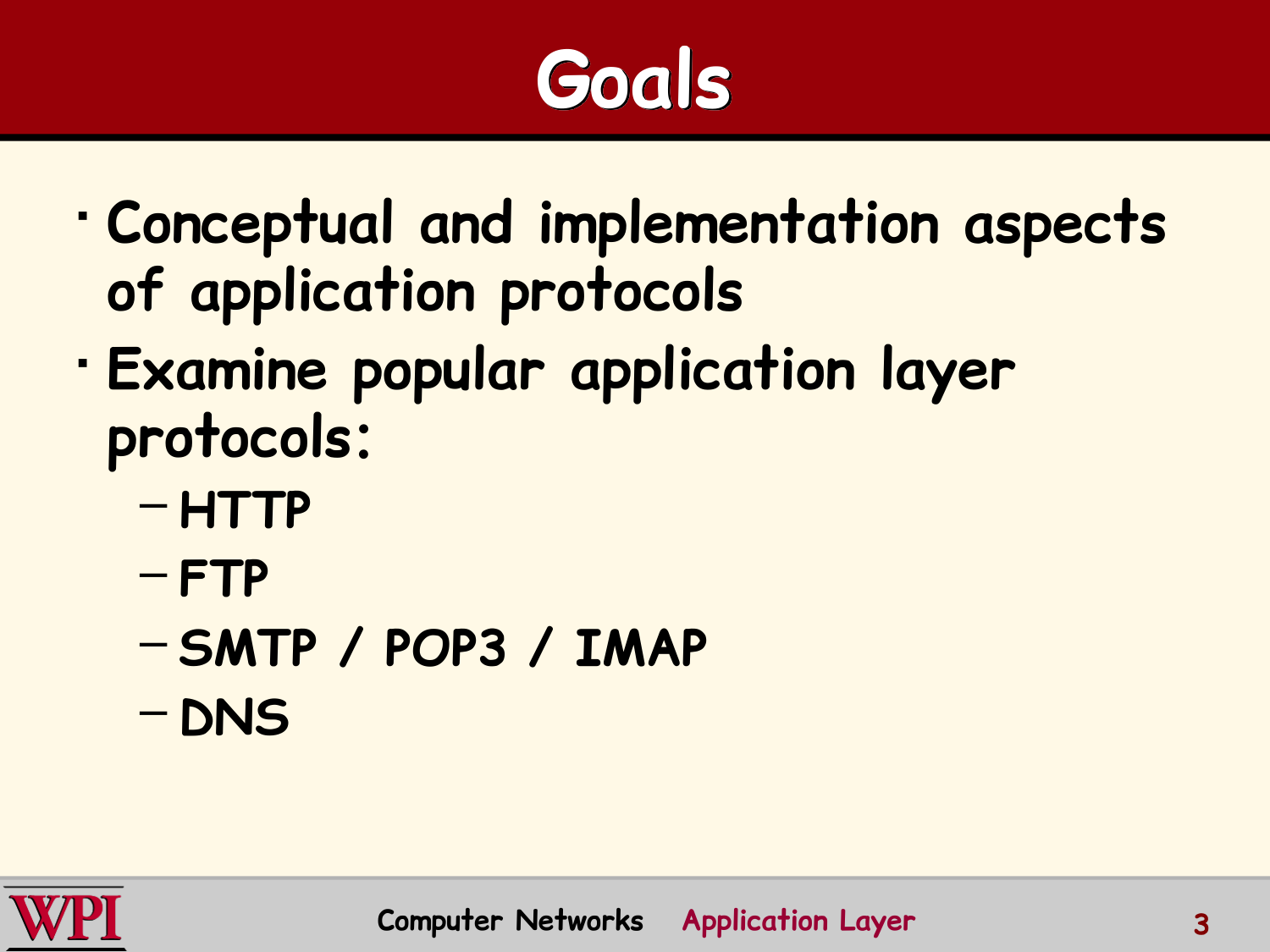

# Goals
Conceptual and implementation aspects of application protocols
Examine popular application layer protocols:
HTTP
FTP
SMTP / POP3 / IMAP
DNS
 Computer Networks   Application Layer
3